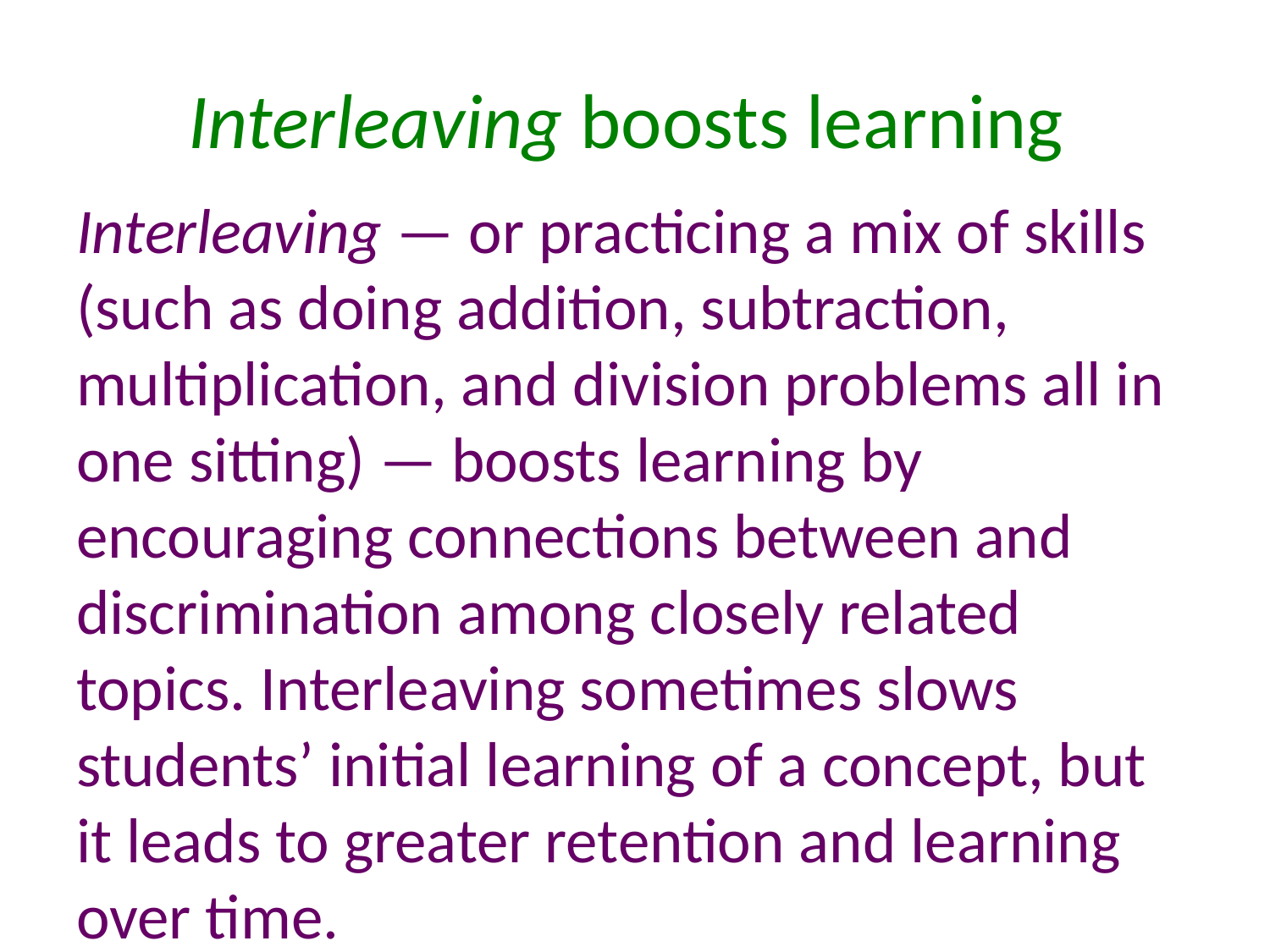

# Interleaving boosts learning
Interleaving — or practicing a mix of skills (such as doing addition, subtraction, multiplication, and division problems all in one sitting) — boosts learning by encouraging connections between and discrimination among closely related topics. Interleaving sometimes slows students’ initial learning of a concept, but it leads to greater retention and learning over time.